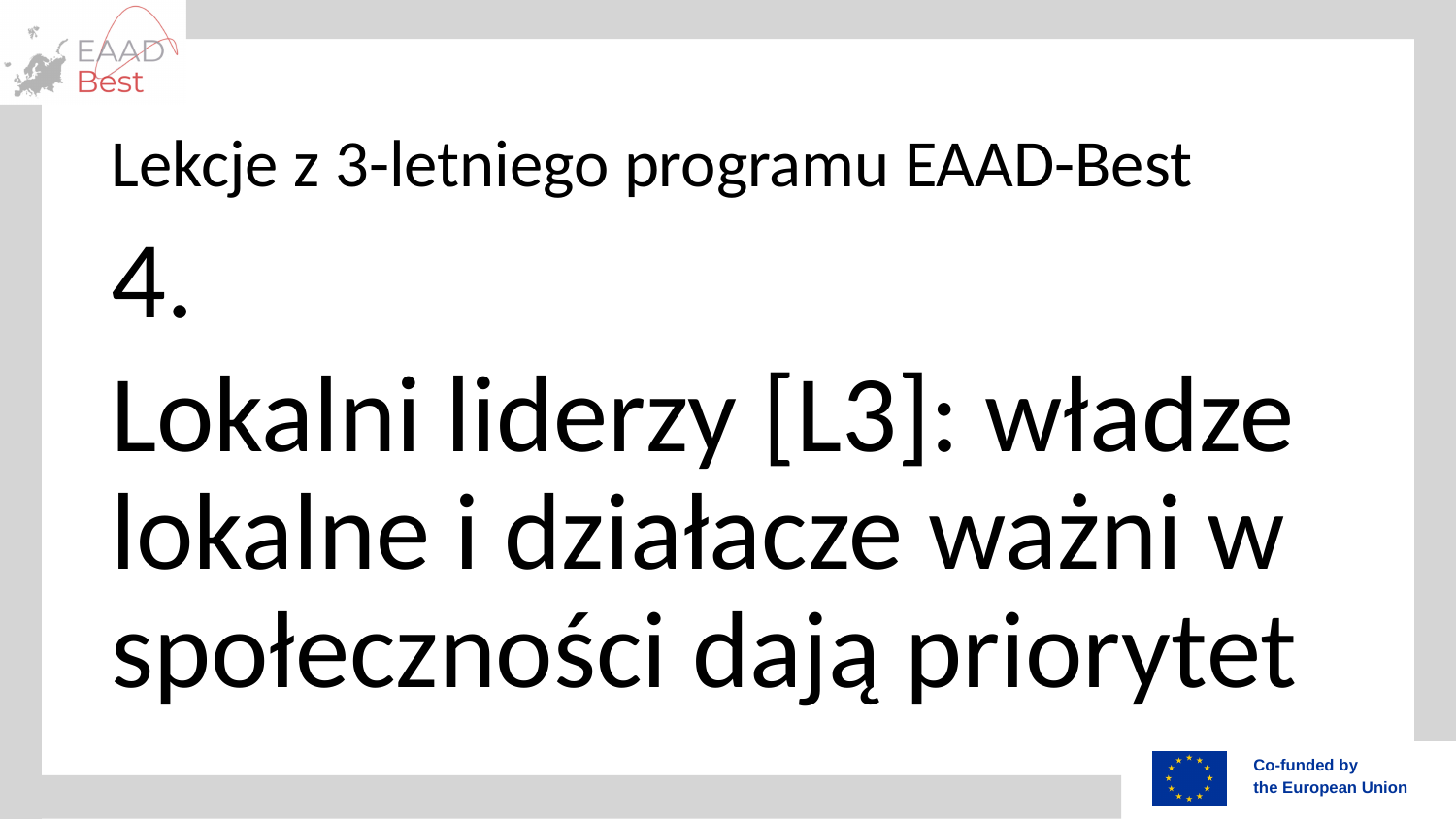

# Lekcje z 3-letniego programu EAAD-Best
4.
Lokalni liderzy [L3]: władze lokalne i działacze ważni w społeczności dają priorytet